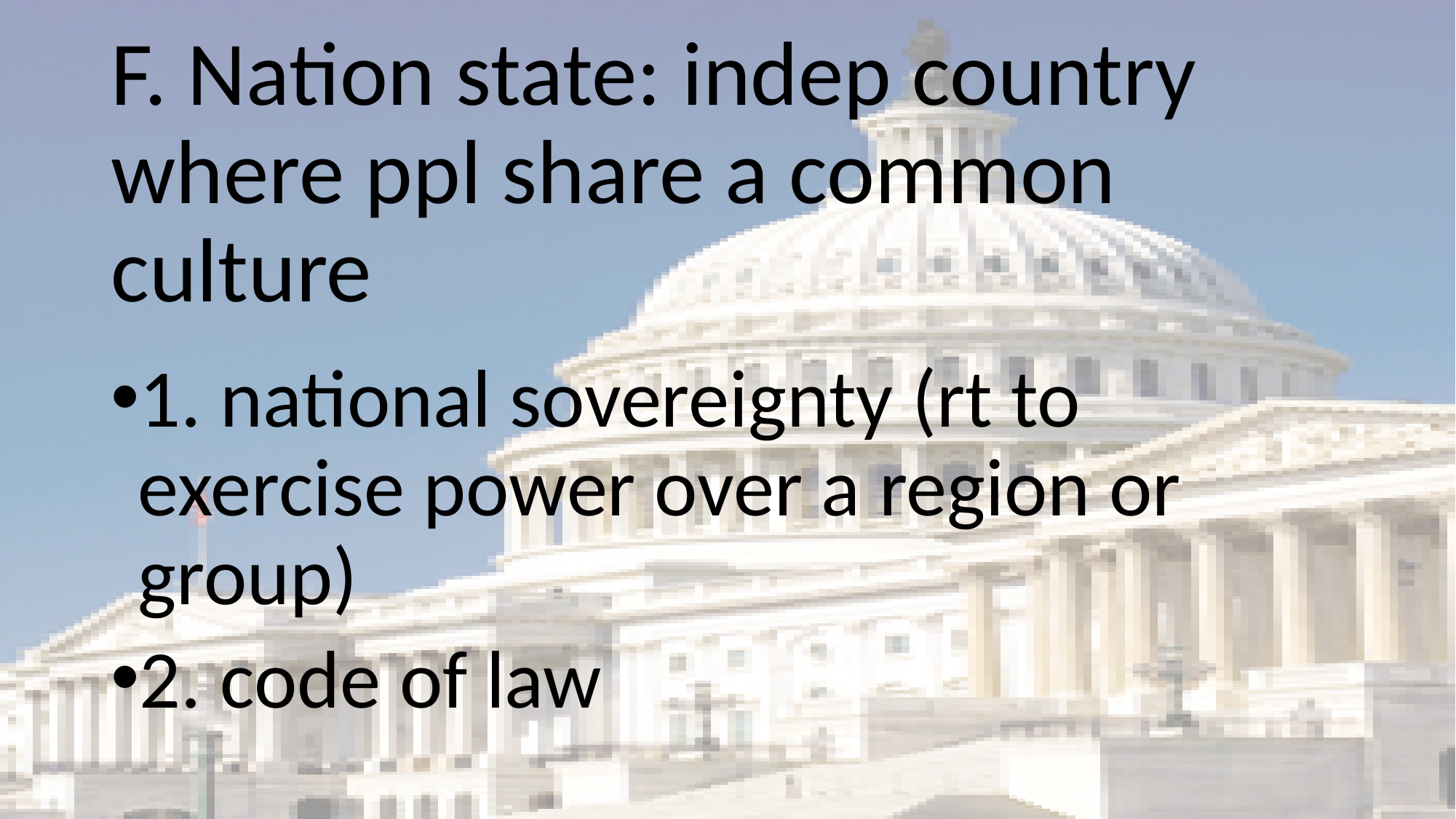

# F. Nation state: indep country where ppl share a common culture
1. national sovereignty (rt to exercise power over a region or group)
2. code of law